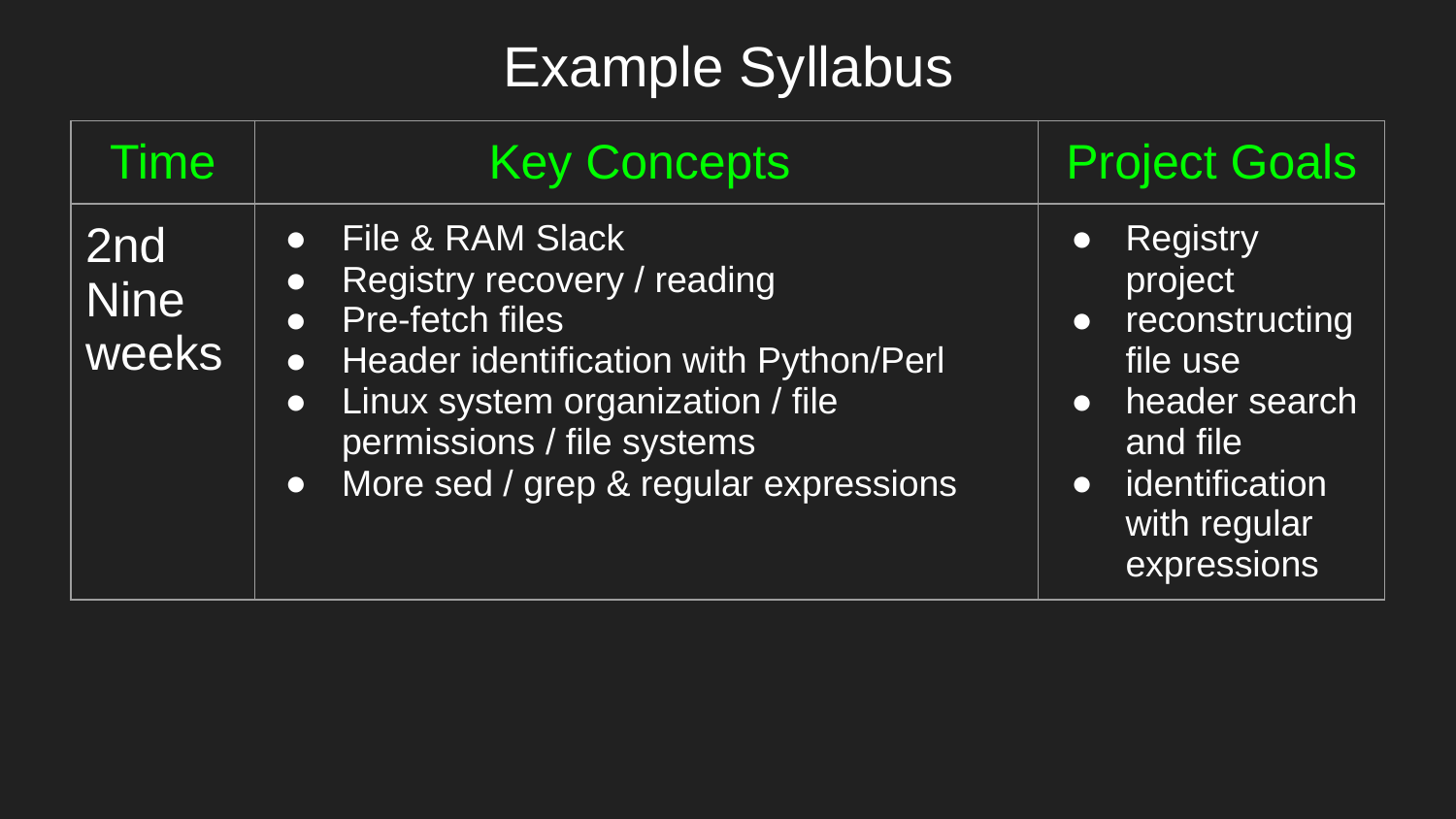

# Example Syllabus
| Time | Key Concepts | Project Goals |
| --- | --- | --- |
| 2nd Nine weeks | File & RAM Slack Registry recovery / reading Pre-fetch files Header identification with Python/Perl Linux system organization / file permissions / file systems More sed / grep & regular expressions | Registry project reconstructing file use header search and file identification with regular expressions |